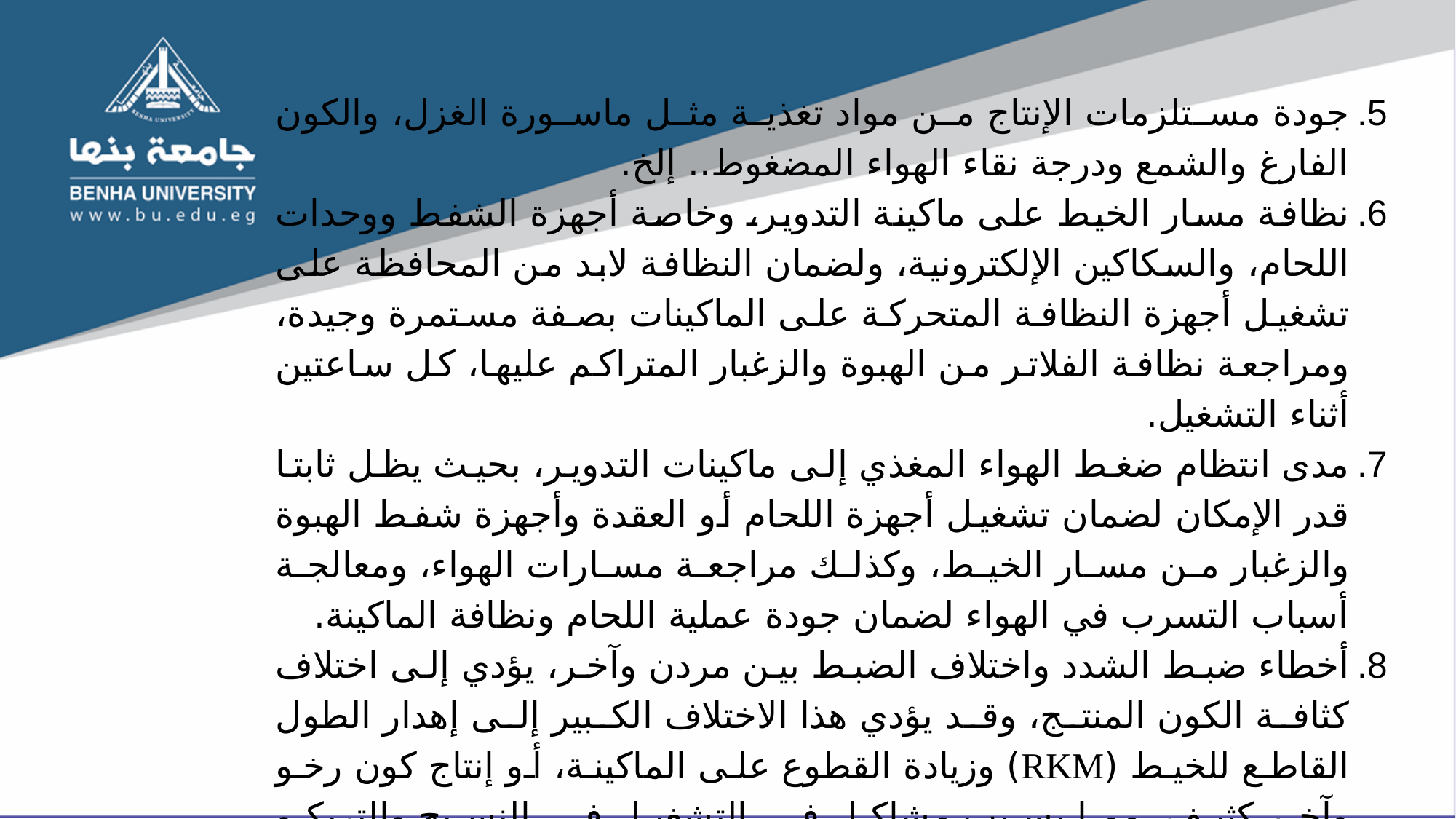

جودة مستلزمات الإنتاج من مواد تغذية مثل ماسورة الغزل، والكون الفارغ والشمع ودرجة نقاء الهواء المضغوط.. إلخ.
نظافة مسار الخيط على ماكينة التدوير، وخاصة أجهزة الشفط ووحدات اللحام، والسكاكين الإلكترونية، ولضمان النظافة لابد من المحافظة على تشغيل أجهزة النظافة المتحركة على الماكينات بصفة مستمرة وجيدة، ومراجعة نظافة الفلاتر من الهبوة والزغبار المتراكم عليها، كل ساعتين أثناء التشغيل.
مدى انتظام ضغط الهواء المغذي إلى ماكينات التدوير، بحيث يظل ثابتا قدر الإمكان لضمان تشغيل أجهزة اللحام أو العقدة وأجهزة شفط الهبوة والزغبار من مسار الخيط، وكذلك مراجعة مسارات الهواء، ومعالجة أسباب التسرب في الهواء لضمان جودة عملية اللحام ونظافة الماكينة.
أخطاء ضبط الشدد واختلاف الضبط بين مردن وآخر، يؤدي إلى اختلاف كثافة الكون المنتج، وقد يؤدي هذا الاختلاف الكبير إلى إهدار الطول القاطع للخيط (RKM) وزيادة القطوع على الماكينة، أو إنتاج كون رخو وآخر كثيف، مما يسبب مشاكل في التشغيل في النسيج والتريكو والصباغة.